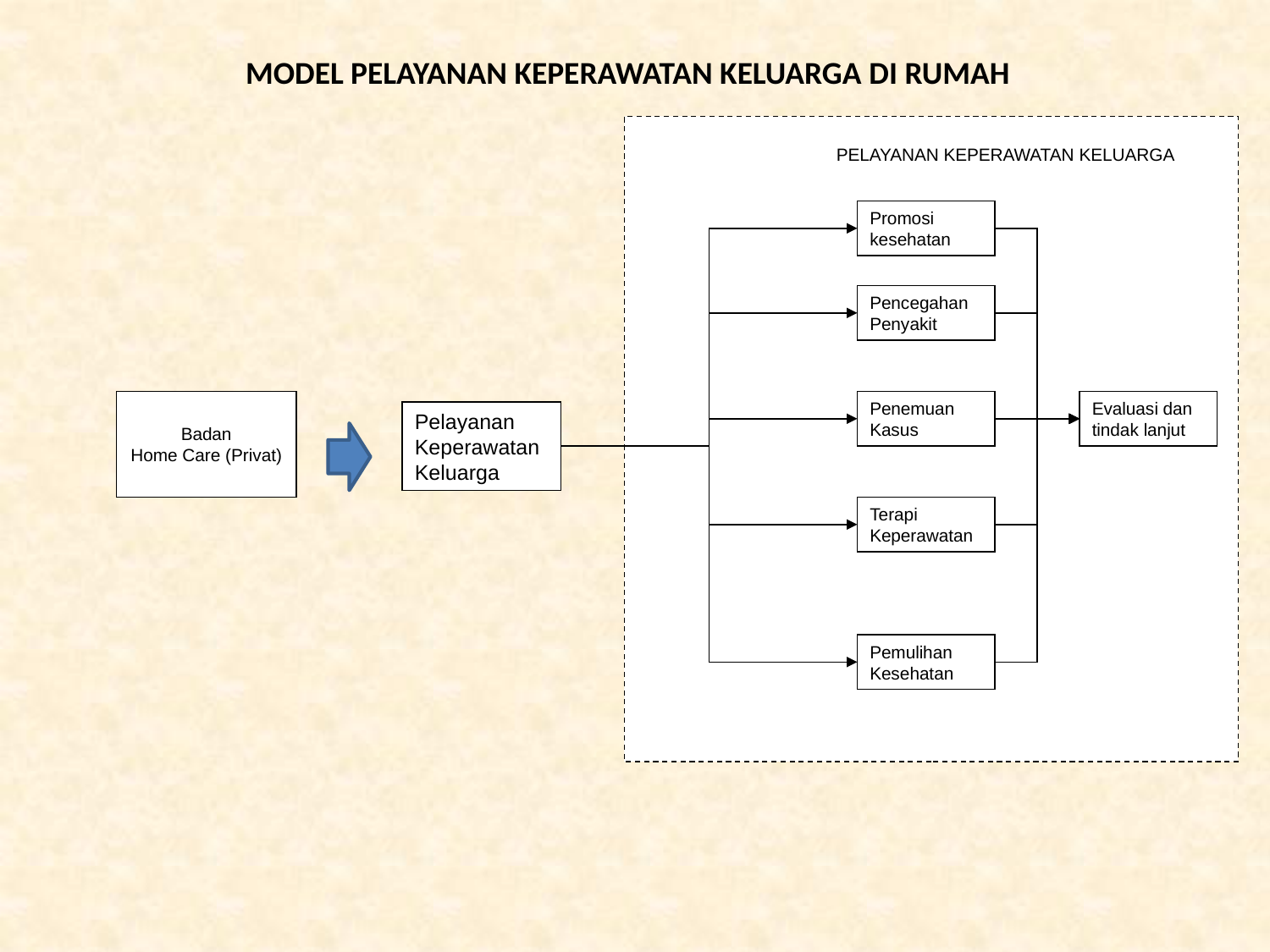

# MODEL PELAYANAN KEPERAWATAN KELUARGA DI RUMAH

PELAYANAN KEPERAWATAN KELUARGA
Promosi kesehatan
Pencegahan Penyakit
Badan
Home Care (Privat)
Penemuan Kasus
Evaluasi dan tindak lanjut
Pelayanan Keperawatan Keluarga

Terapi Keperawatan
Pemulihan Kesehatan